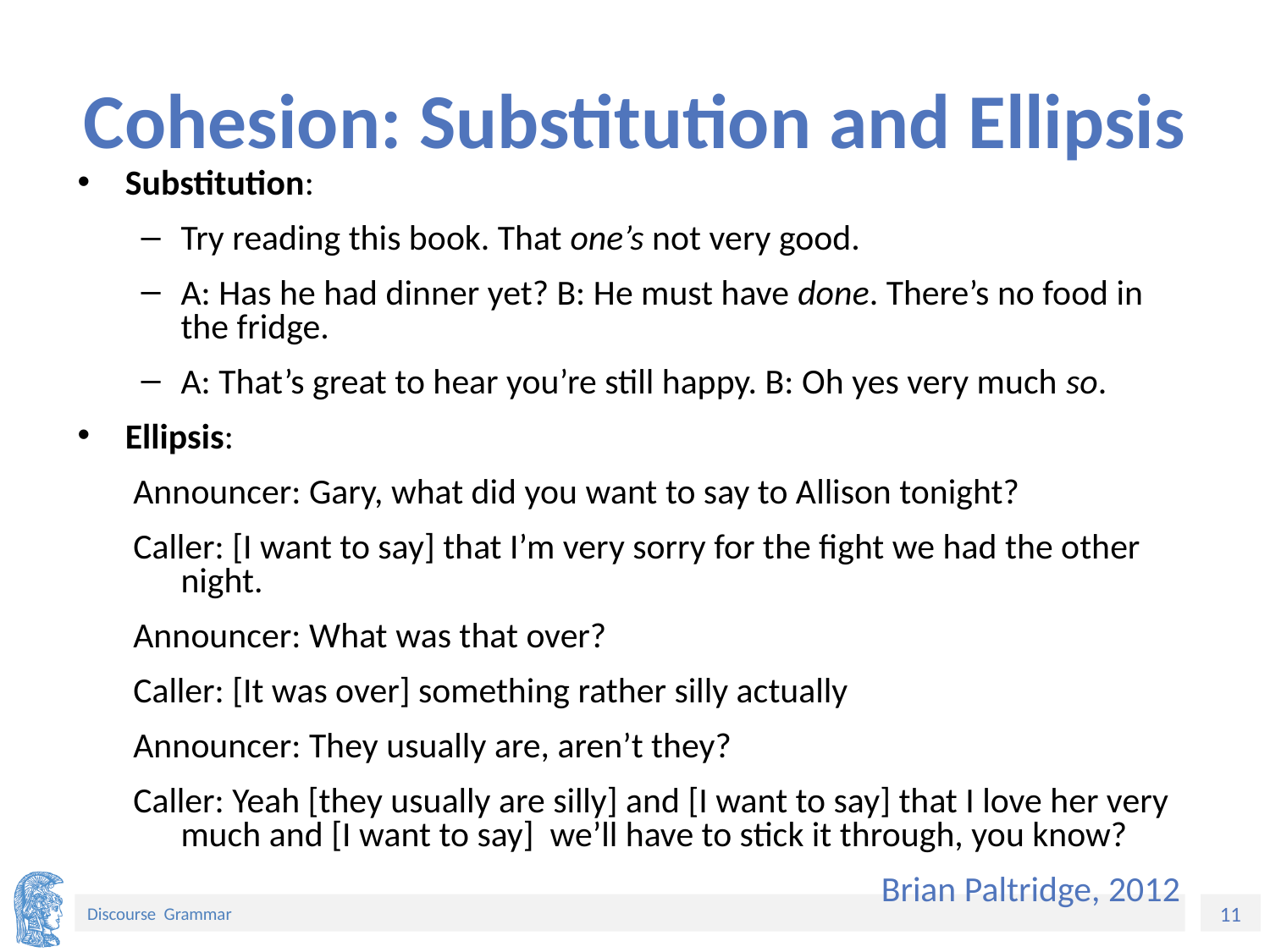

# Cohesion: Substitution and Ellipsis
Substitution:
Try reading this book. That one’s not very good.
A: Has he had dinner yet? B: He must have done. There’s no food in the fridge.
A: That’s great to hear you’re still happy. B: Oh yes very much so.
Ellipsis:
Announcer: Gary, what did you want to say to Allison tonight?
Caller: [I want to say] that I’m very sorry for the fight we had the other night.
Announcer: What was that over?
Caller: [It was over] something rather silly actually
Announcer: They usually are, aren’t they?
Caller: Yeah [they usually are silly] and [I want to say] that I love her very much and [I want to say]  we’ll have to stick it through, you know?
                                                                                             Brian Paltridge, 2012